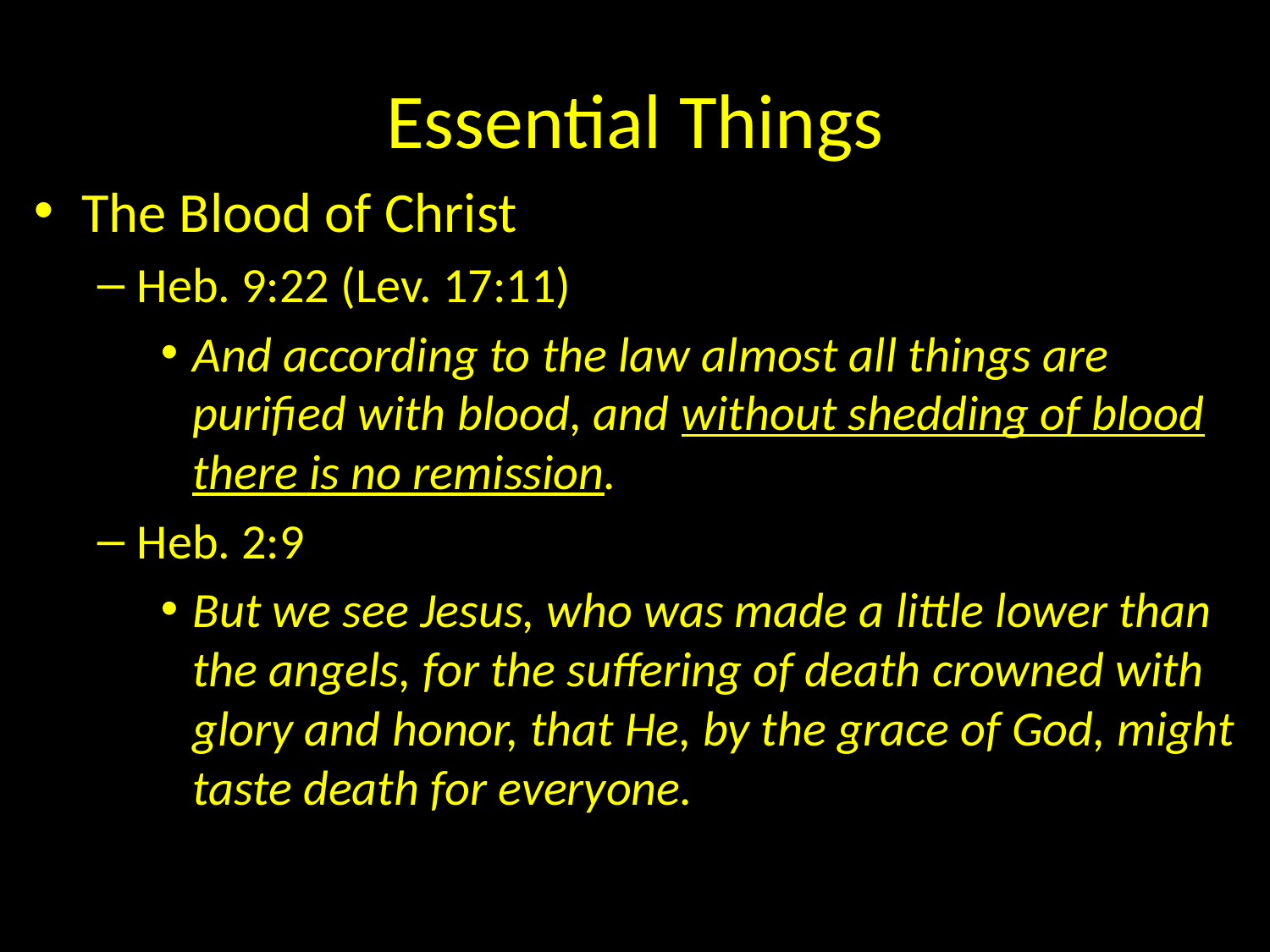

# Essential Things
The Blood of Christ
Heb. 9:22 (Lev. 17:11)
And according to the law almost all things are purified with blood, and without shedding of blood there is no remission.
Heb. 2:9
But we see Jesus, who was made a little lower than the angels, for the suffering of death crowned with glory and honor, that He, by the grace of God, might taste death for everyone.